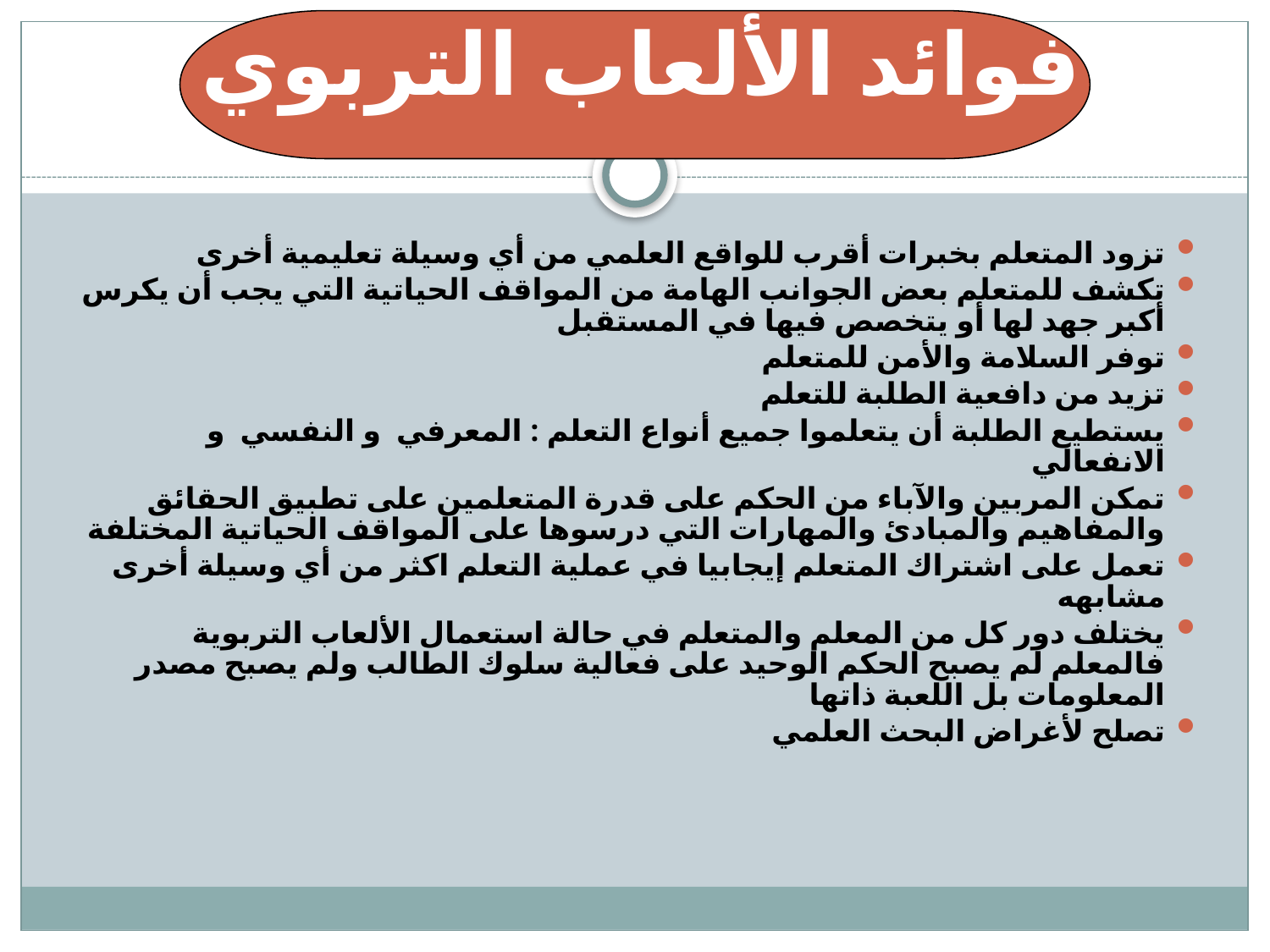

# فوائد الألعاب التربوي

تزود المتعلم بخبرات أقرب للواقع العلمي من أي وسيلة تعليمية أخرى
تكشف للمتعلم بعض الجوانب الهامة من المواقف الحياتية التي يجب أن يكرس أكبر جهد لها أو يتخصص فيها في المستقبل
توفر السلامة والأمن للمتعلم
تزيد من دافعية الطلبة للتعلم
يستطيع الطلبة أن يتعلموا جميع أنواع التعلم : المعرفي  و النفسي  و الانفعالي
تمكن المربين والآباء من الحكم على قدرة المتعلمين على تطبيق الحقائق والمفاهيم والمبادئ والمهارات التي درسوها على المواقف الحياتية المختلفة
تعمل على اشتراك المتعلم إيجابيا في عملية التعلم اكثر من أي وسيلة أخرى مشابهه
يختلف دور كل من المعلم والمتعلم في حالة استعمال الألعاب التربوية فالمعلم لم يصبح الحكم الوحيد على فعالية سلوك الطالب ولم يصبح مصدر المعلومات بل اللعبة ذاتها
تصلح لأغراض البحث العلمي